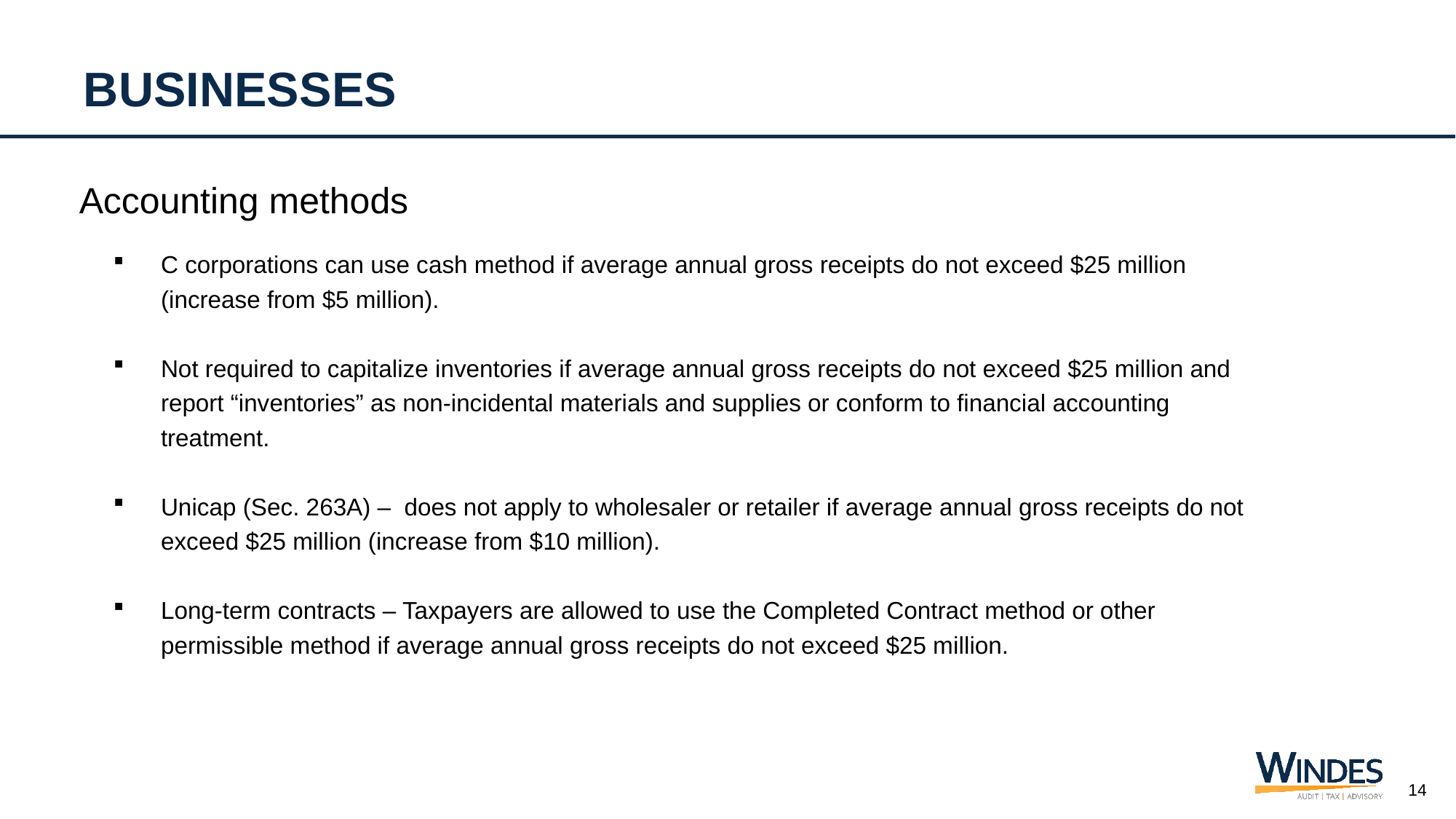

# Businesses
Accounting methods

C corporations can use cash method if average annual gross receipts do not exceed $25 million (increase from $5 million).

Not required to capitalize inventories if average annual gross receipts do not exceed $25 million and report “inventories” as non-incidental materials and supplies or conform to financial accounting treatment.

Unicap (Sec. 263A) –  does not apply to wholesaler or retailer if average annual gross receipts do not exceed $25 million (increase from $10 million).

Long-term contracts – Taxpayers are allowed to use the Completed Contract method or other permissible method if average annual gross receipts do not exceed $25 million.